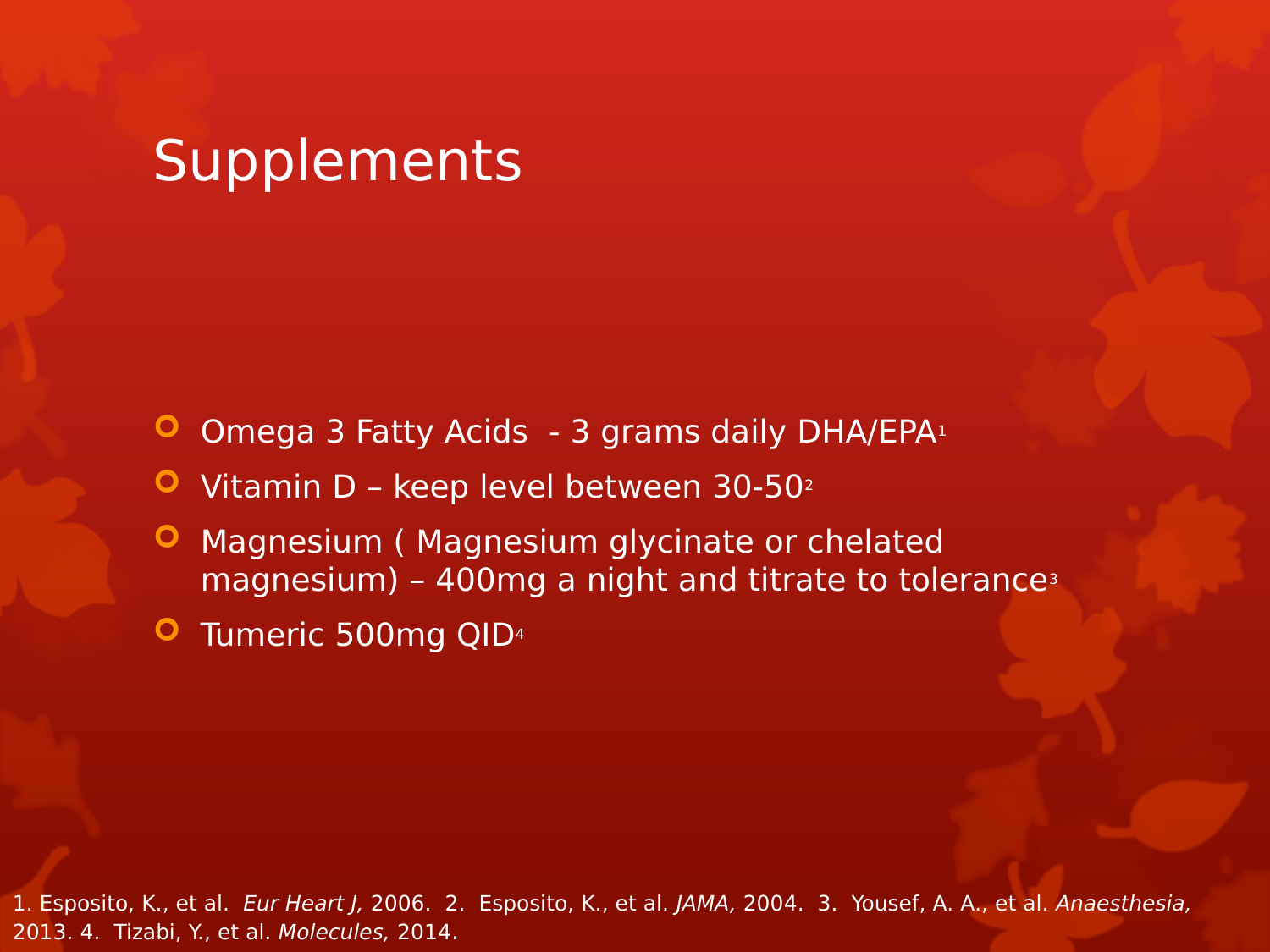

# Supplements
Omega 3 Fatty Acids  - 3 grams daily DHA/EPA1
Vitamin D – keep level between 30-502
Magnesium ( Magnesium glycinate or chelated magnesium) – 400mg a night and titrate to tolerance3
Tumeric 500mg QID4
1. Esposito, K., et al.  Eur Heart J, 2006.  2.  Esposito, K., et al. JAMA, 2004.  3.  Yousef, A. A., et al. Anaesthesia, 2013. 4.  Tizabi, Y., et al. Molecules, 2014.